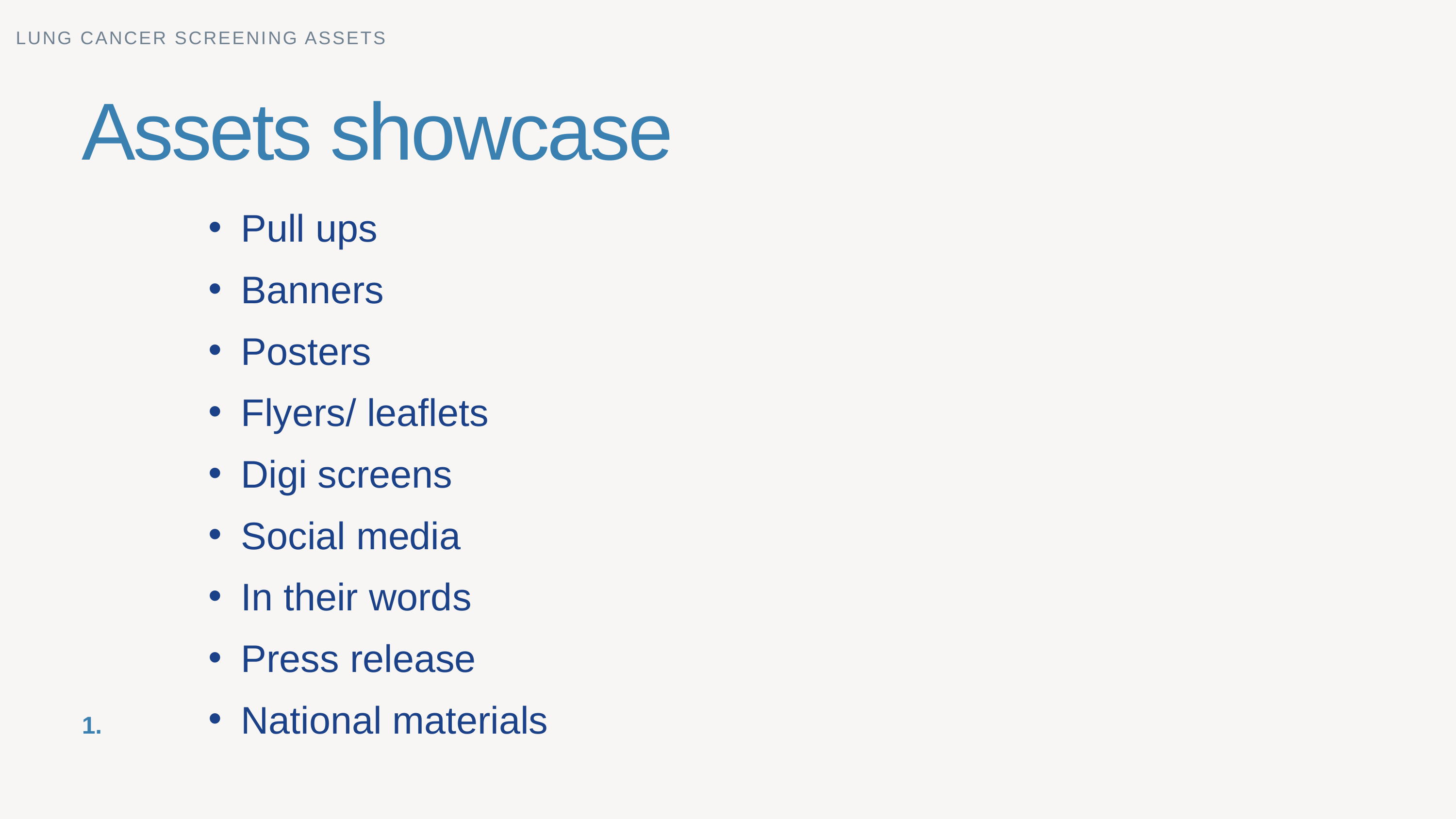

LUNG CANCER SCREENING ASSETS
Assets showcase
Pull ups
Banners
Posters
Flyers/ leaflets
Digi screens
Social media
In their words
Press release
National materials
1.